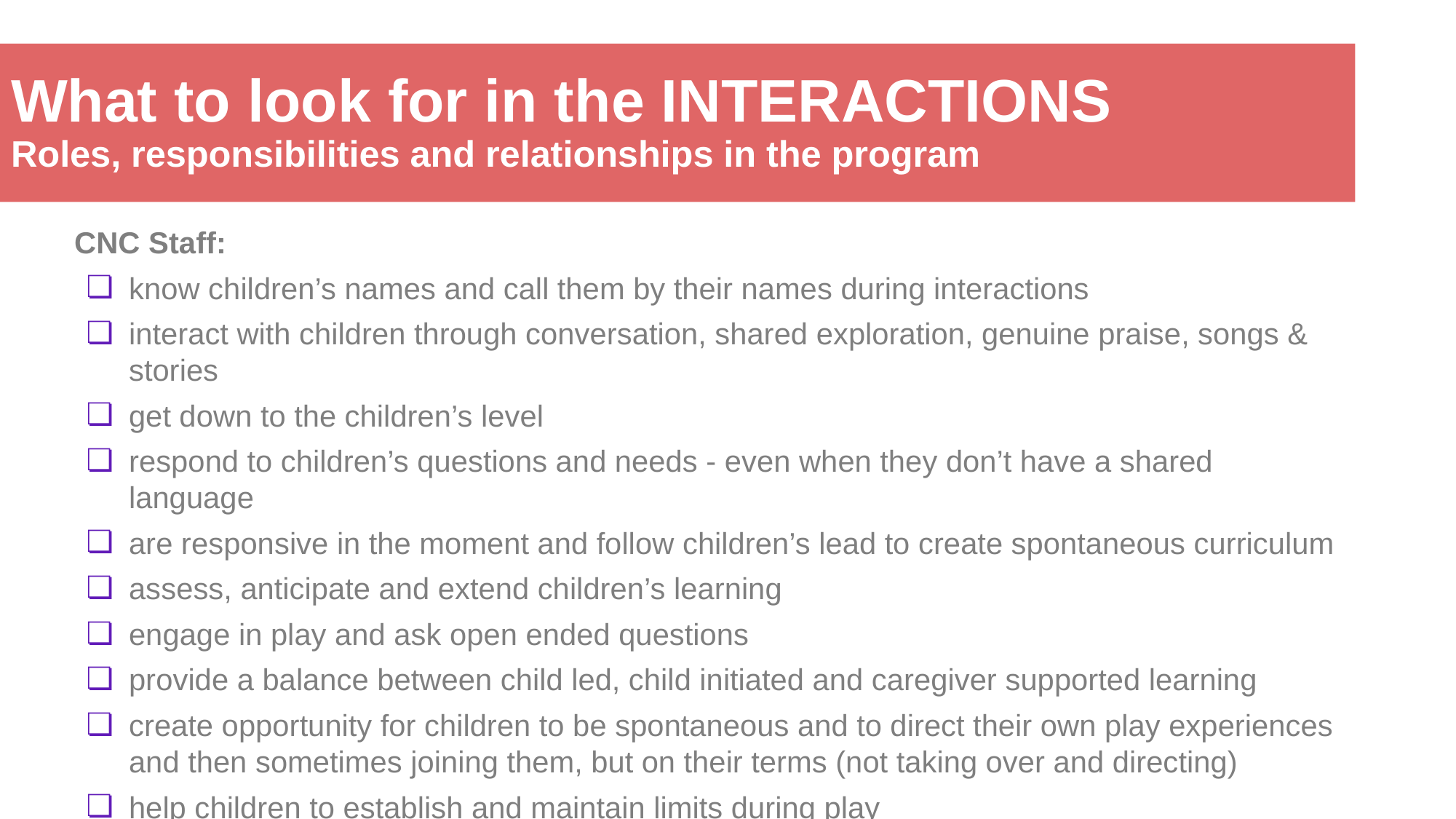

# What to look for in the INTERACTIONS Roles, responsibilities and relationships in the program
CNC Staff:
know children’s names and call them by their names during interactions
interact with children through conversation, shared exploration, genuine praise, songs & stories
get down to the children’s level
respond to children’s questions and needs - even when they don’t have a shared language
are responsive in the moment and follow children’s lead to create spontaneous curriculum
assess, anticipate and extend children’s learning
engage in play and ask open ended questions
provide a balance between child led, child initiated and caregiver supported learning
create opportunity for children to be spontaneous and to direct their own play experiences and then sometimes joining them, but on their terms (not taking over and directing)
help children to establish and maintain limits during play